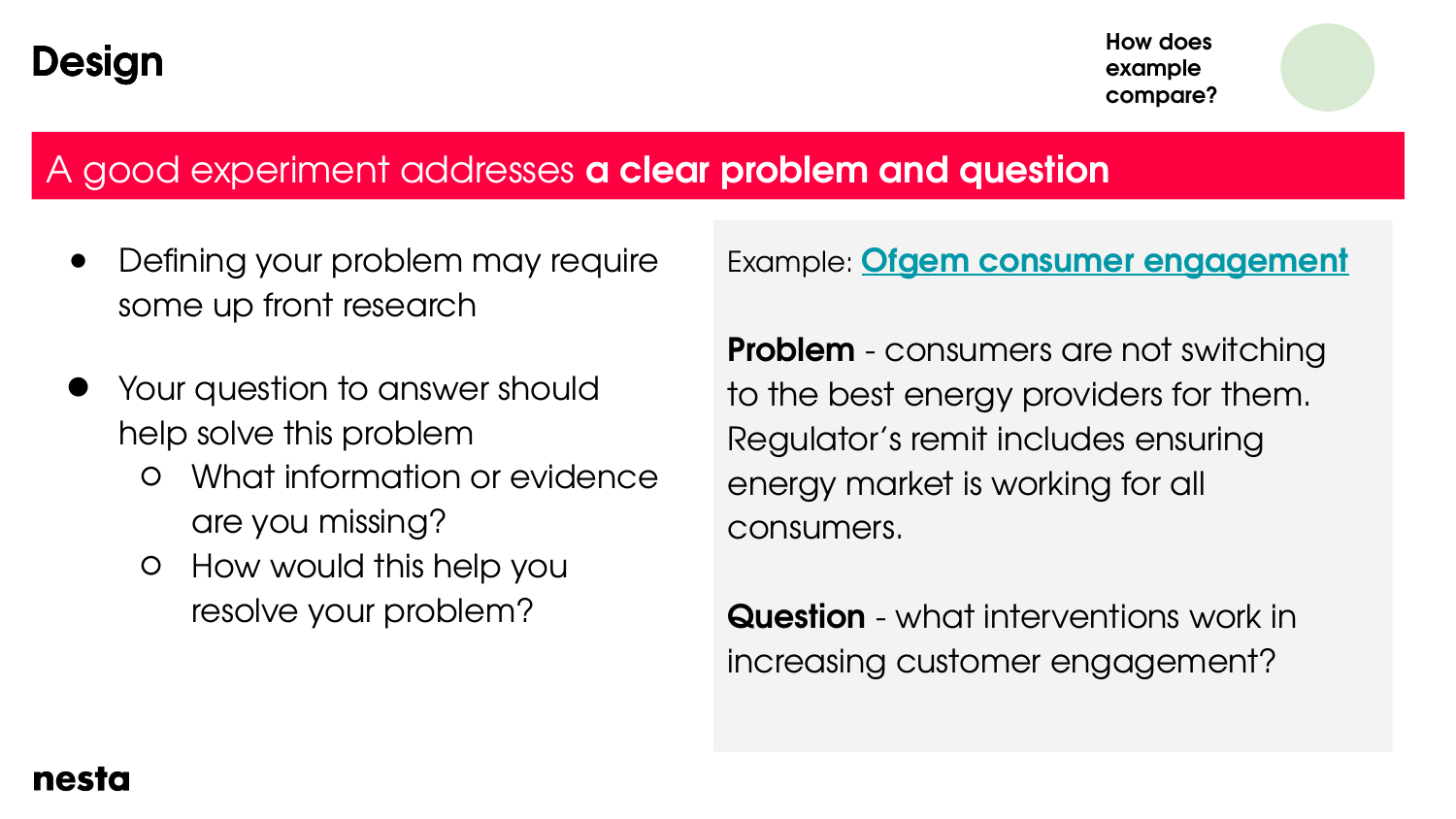

# Design
Design
Design
How does example compare?
A good experiment addresses a clear problem and question
Defining your problem may require some up front research
Your question to answer should help solve this problem
What information or evidence are you missing?
How would this help you resolve your problem?
Example: Ofgem consumer engagement

Problem - consumers are not switching to the best energy providers for them. Regulator’s remit includes ensuring energy market is working for all consumers.

Question - what interventions work in increasing customer engagement?